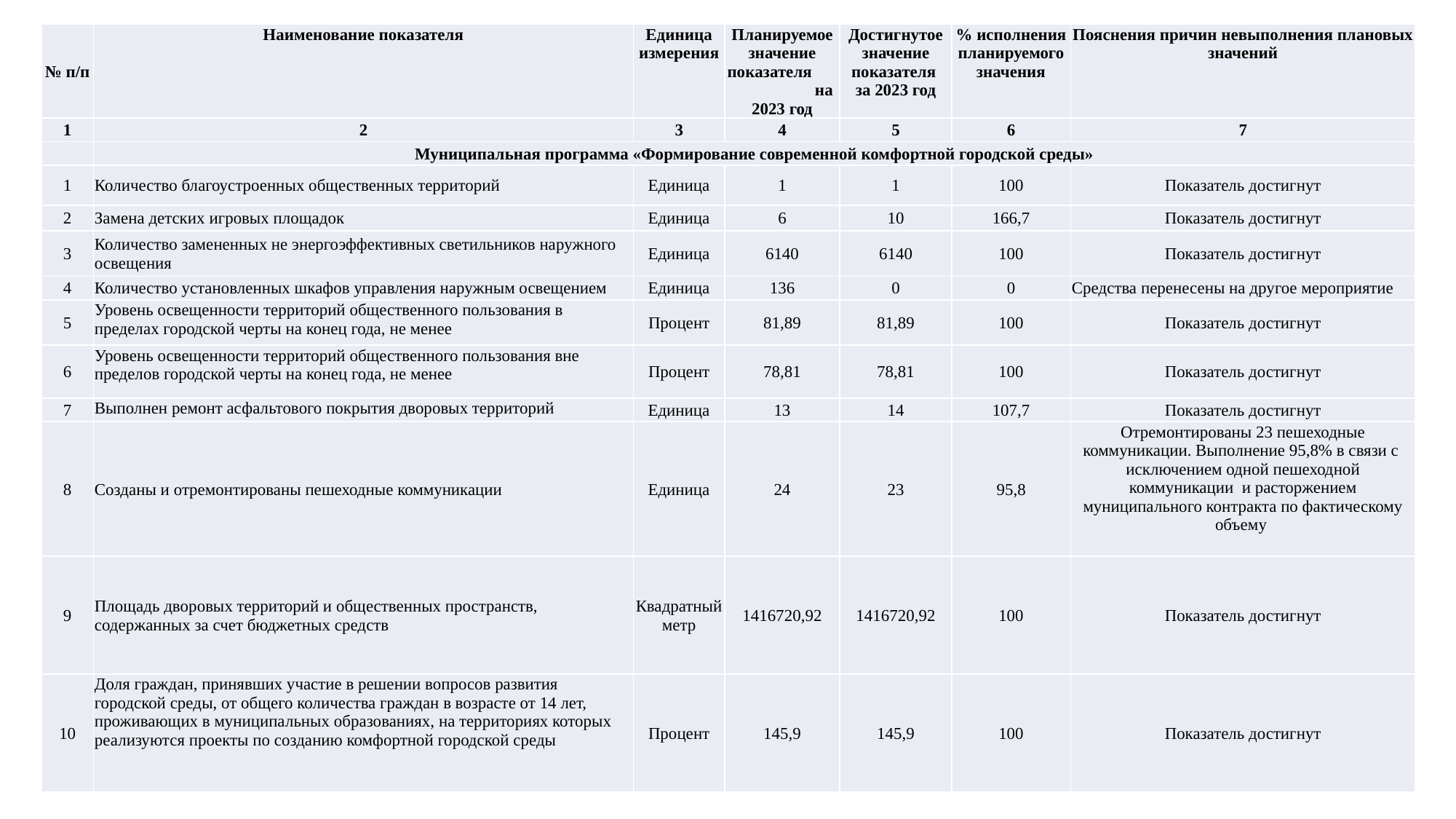

| № п/п | Наименование показателя | Единица измерения | Планируемое значение показателя на 2023 год | Достигнутое значение показателя за 2023 год | % исполнения планируемого значения | Пояснения причин невыполнения плановых значений |
| --- | --- | --- | --- | --- | --- | --- |
| 1 | 2 | 3 | 4 | 5 | 6 | 7 |
|  | Муниципальная программа «Формирование современной комфортной городской среды» |  |  |  |  |  |
| 1 | Количество благоустроенных общественных территорий | Единица | 1 | 1 | 100 | Показатель достигнут |
| 2 | Замена детских игровых площадок | Единица | 6 | 10 | 166,7 | Показатель достигнут |
| 3 | Количество замененных не энергоэффективных светильников наружного освещения | Единица | 6140 | 6140 | 100 | Показатель достигнут |
| 4 | Количество установленных шкафов управления наружным освещением | Единица | 136 | 0 | 0 | Средства перенесены на другое мероприятие |
| 5 | Уровень освещенности территорий общественного пользования в пределах городской черты на конец года, не менее | Процент | 81,89 | 81,89 | 100 | Показатель достигнут |
| 6 | Уровень освещенности территорий общественного пользования вне пределов городской черты на конец года, не менее | Процент | 78,81 | 78,81 | 100 | Показатель достигнут |
| 7 | Выполнен ремонт асфальтового покрытия дворовых территорий | Единица | 13 | 14 | 107,7 | Показатель достигнут |
| 8 | Созданы и отремонтированы пешеходные коммуникации | Единица | 24 | 23 | 95,8 | Отремонтированы 23 пешеходные коммуникации. Выполнение 95,8% в связи с исключением одной пешеходной коммуникации и расторжением муниципального контракта по фактическому объему |
| 9 | Площадь дворовых территорий и общественных пространств, содержанных за счет бюджетных средств | Квадратный метр | 1416720,92 | 1416720,92 | 100 | Показатель достигнут |
| 10 | Доля граждан, принявших участие в решении вопросов развития городской среды, от общего количества граждан в возрасте от 14 лет, проживающих в муниципальных образованиях, на территориях которых реализуются проекты по созданию комфортной городской среды | Процент | 145,9 | 145,9 | 100 | Показатель достигнут |